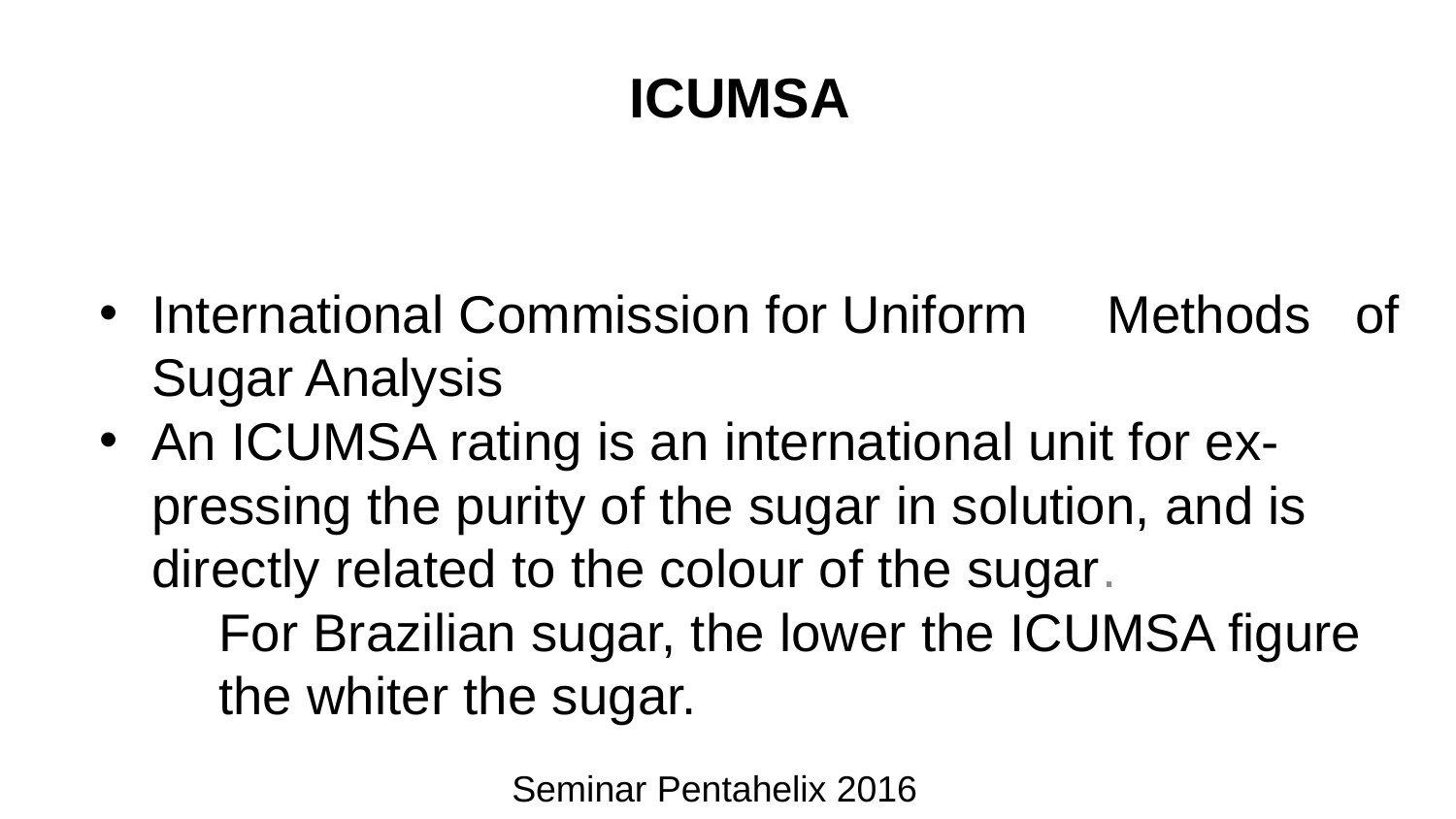

# ICUMSA

International Commission for Uniform 	Methods   of Sugar Analysis
An ICUMSA rating is an international unit for ex- pressing the purity of the sugar in solution, and is directly related to the colour of the sugar.
	For Brazilian sugar, the lower the ICUMSA figure
	the whiter the sugar.

Seminar Pentahelix 2016